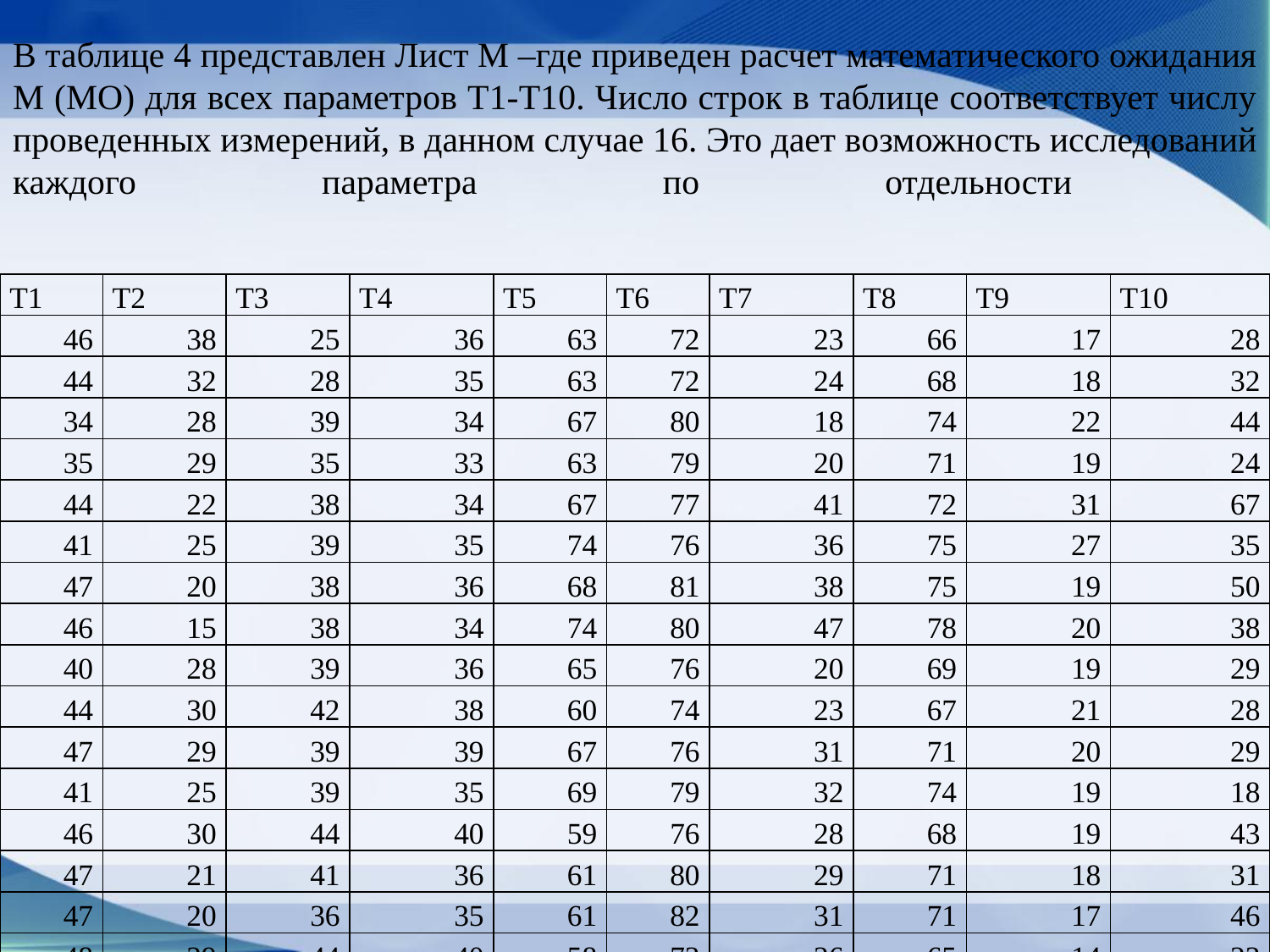

# В таблице 4 представлен Лист М –где приведен расчет математического ожидания М (МО) для всех параметров Т1-Т10. Число строк в таблице соответствует числу проведенных измерений, в данном случае 16. Это дает возможность исследований каждого параметра по отдельности
|  |  |  |  |  |  |  |  |  |  |
| --- | --- | --- | --- | --- | --- | --- | --- | --- | --- |
| T1 | T2 | T3 | T4 | T5 | T6 | T7 | T8 | T9 | T10 |
| 46 | 38 | 25 | 36 | 63 | 72 | 23 | 66 | 17 | 28 |
| 44 | 32 | 28 | 35 | 63 | 72 | 24 | 68 | 18 | 32 |
| 34 | 28 | 39 | 34 | 67 | 80 | 18 | 74 | 22 | 44 |
| 35 | 29 | 35 | 33 | 63 | 79 | 20 | 71 | 19 | 24 |
| 44 | 22 | 38 | 34 | 67 | 77 | 41 | 72 | 31 | 67 |
| 41 | 25 | 39 | 35 | 74 | 76 | 36 | 75 | 27 | 35 |
| 47 | 20 | 38 | 36 | 68 | 81 | 38 | 75 | 19 | 50 |
| 46 | 15 | 38 | 34 | 74 | 80 | 47 | 78 | 20 | 38 |
| 40 | 28 | 39 | 36 | 65 | 76 | 20 | 69 | 19 | 29 |
| 44 | 30 | 42 | 38 | 60 | 74 | 23 | 67 | 21 | 28 |
| 47 | 29 | 39 | 39 | 67 | 76 | 31 | 71 | 20 | 29 |
| 41 | 25 | 39 | 35 | 69 | 79 | 32 | 74 | 19 | 18 |
| 46 | 30 | 44 | 40 | 59 | 76 | 28 | 68 | 19 | 43 |
| 47 | 21 | 41 | 36 | 61 | 80 | 29 | 71 | 18 | 31 |
| 47 | 20 | 36 | 35 | 61 | 82 | 31 | 71 | 17 | 46 |
| 48 | 29 | 44 | 40 | 58 | 73 | 26 | 65 | 14 | 23 |